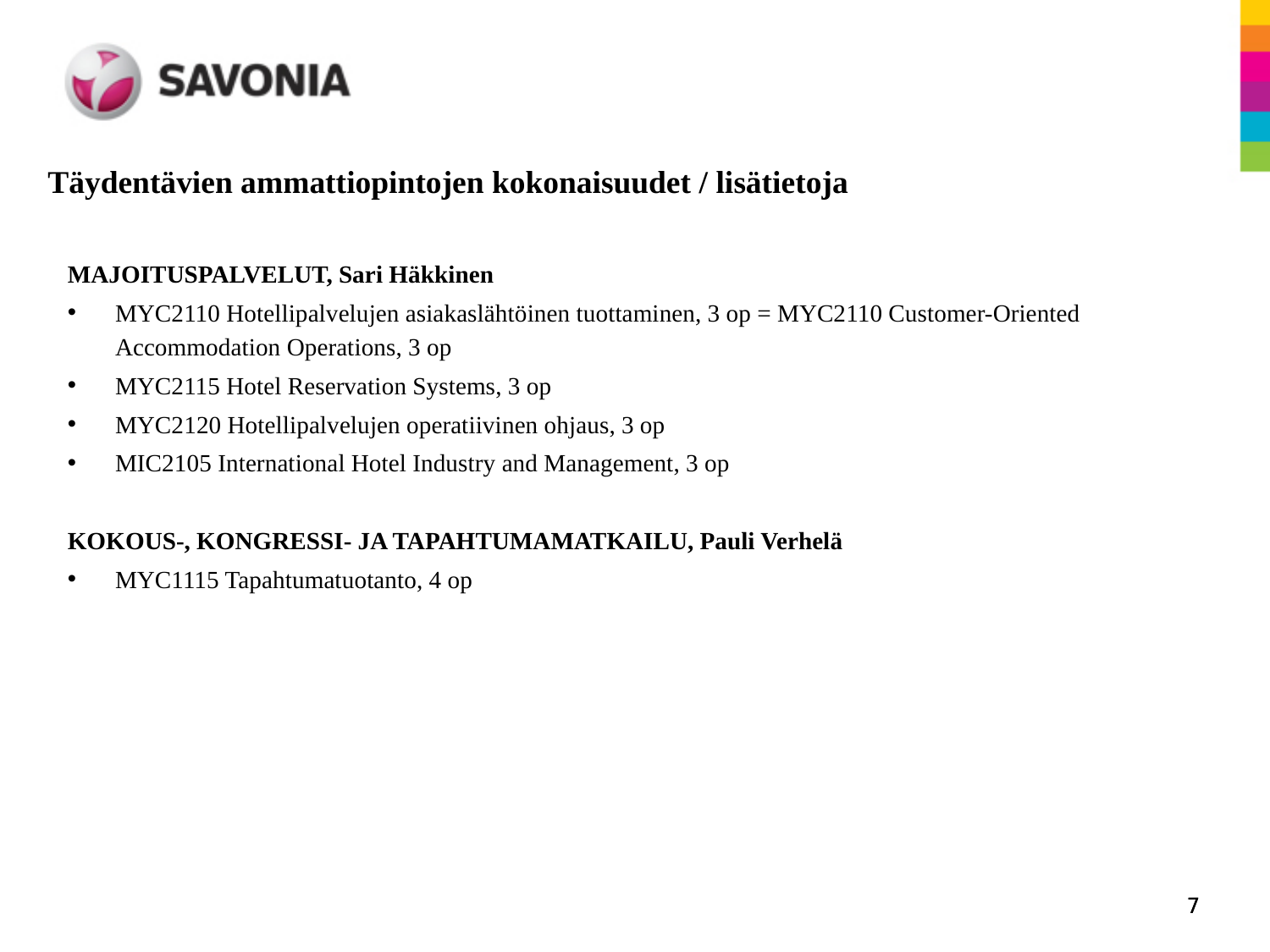

# Täydentävien ammattiopintojen kokonaisuudet / lisätietoja
MAJOITUSPALVELUT, Sari Häkkinen
MYC2110 Hotellipalvelujen asiakaslähtöinen tuottaminen, 3 op = MYC2110 Customer-Oriented Accommodation Operations, 3 op
MYC2115 Hotel Reservation Systems, 3 op
MYC2120 Hotellipalvelujen operatiivinen ohjaus, 3 op
MIC2105 International Hotel Industry and Management, 3 op

KOKOUS-, KONGRESSI- JA TAPAHTUMAMATKAILU, Pauli Verhelä
MYC1115 Tapahtumatuotanto, 4 op